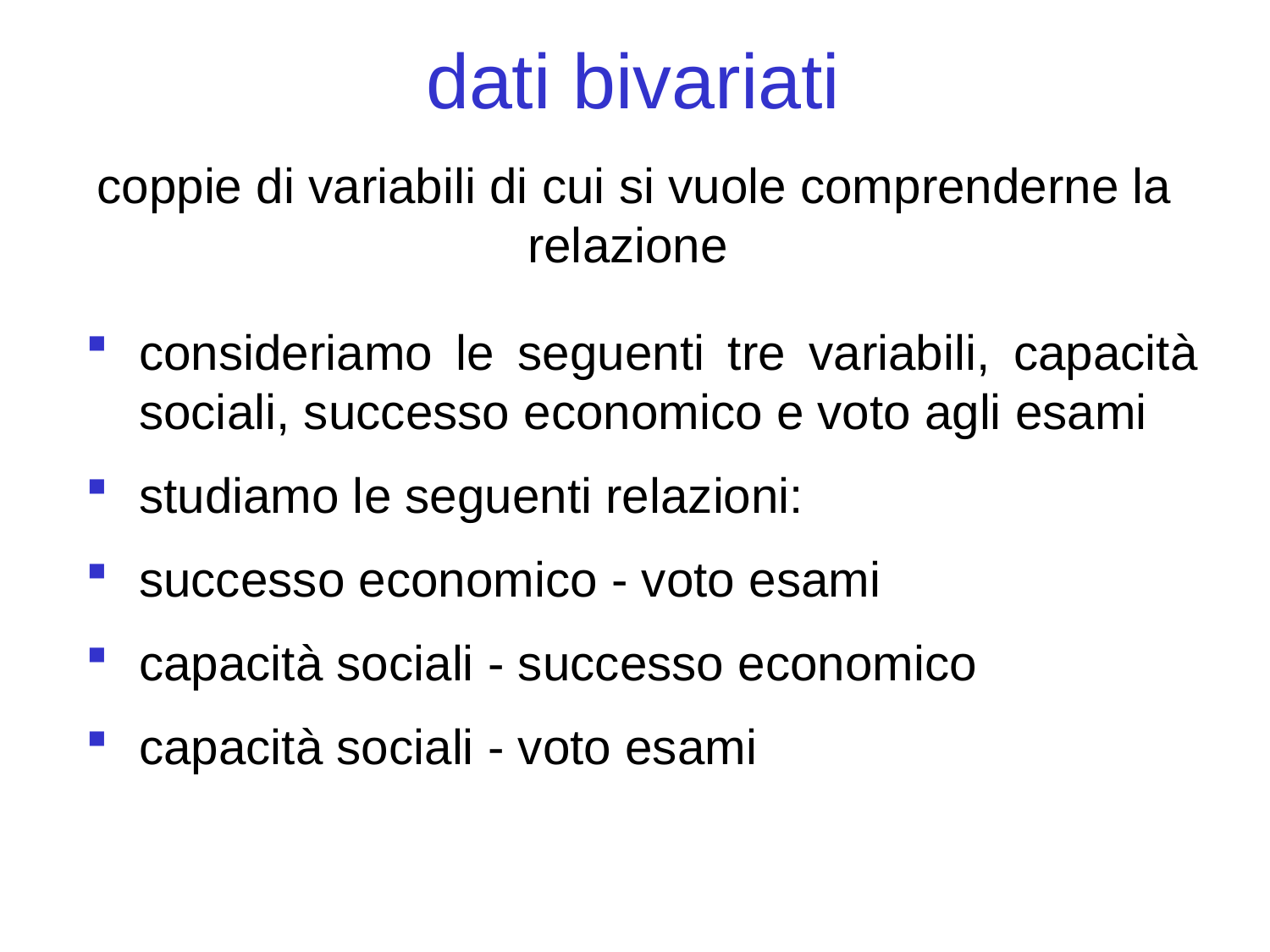

dati bivariati
coppie di variabili di cui si vuole comprenderne la relazione
consideriamo le seguenti tre variabili, capacità sociali, successo economico e voto agli esami
studiamo le seguenti relazioni:
successo economico - voto esami
capacità sociali - successo economico
capacità sociali - voto esami